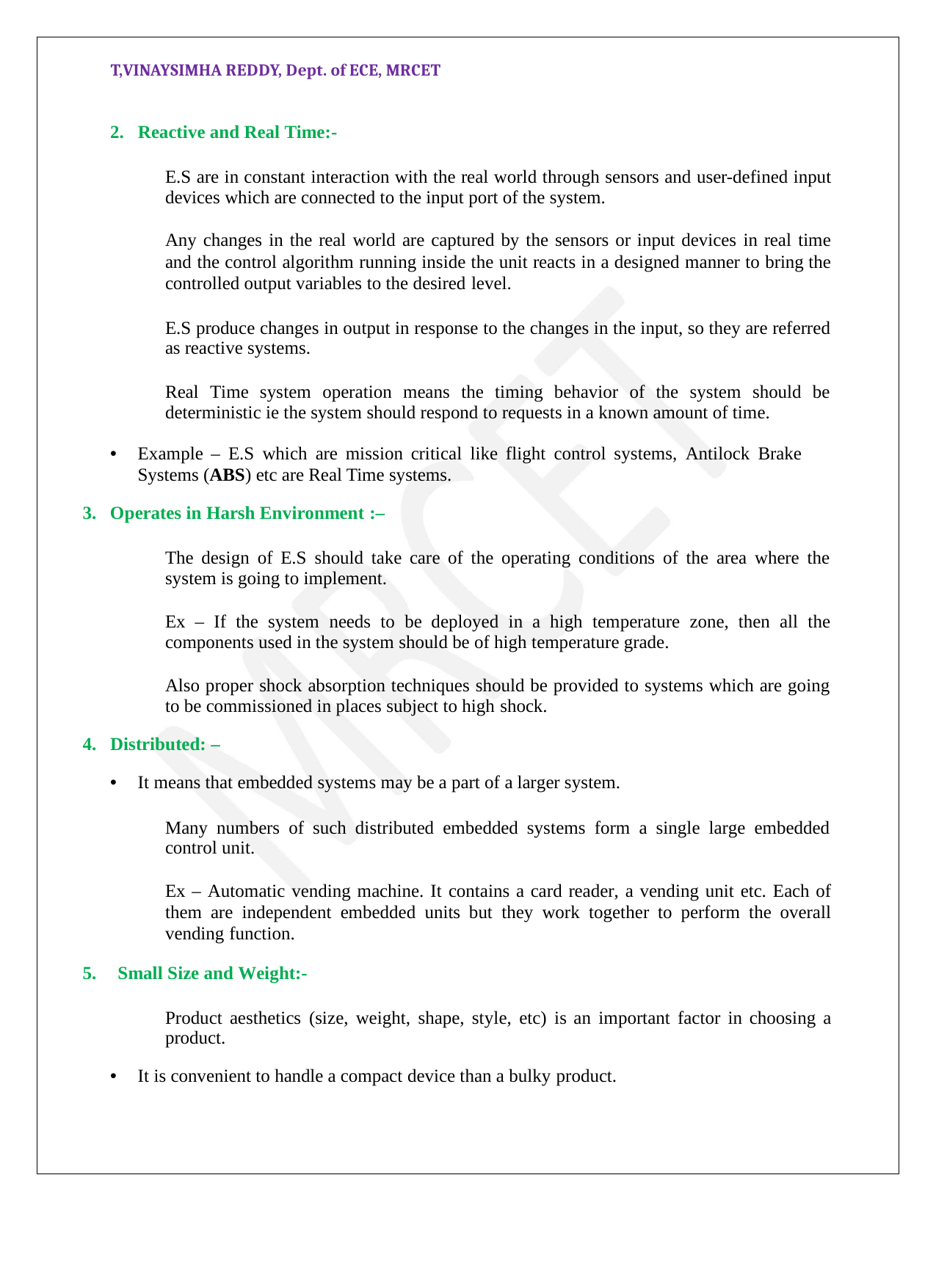

T,VINAYSIMHA REDDY, Dept. of ECE, MRCET
2.   Reactive and Real Time:-
	E.S are in constant interaction with the real world through sensors and user-defined input devices which are connected to the input port of the system.
	Any changes in the real world are captured by the sensors or input devices in real time and the control algorithm running inside the unit reacts in a designed manner to bring the controlled output variables to the desired level.
	E.S produce changes in output in response to the changes in the input, so they are referred as reactive systems.
	Real  Time  system  operation  means  the  timing  behavior  of  the  system  should  be deterministic ie the system should respond to requests in a known amount of time.
•    Example – E.S which are mission critical like flight control systems, Antilock Brake
Systems (ABS) etc are Real Time systems.
3.   Operates in Harsh Environment :–
	The design of E.S should take care of the operating conditions of the area where the system is going to implement.
	Ex  –  If  the  system  needs  to  be  deployed  in  a  high  temperature  zone,  then  all  the components used in the system should be of high temperature grade.
	Also proper shock absorption techniques should be provided to systems which are going to be commissioned in places subject to high shock.
4.   Distributed: –
•    It means that embedded systems may be a part of a larger system.
	Many numbers of such distributed embedded systems form a single large embedded control unit.
	Ex – Automatic vending machine. It contains a card reader, a vending unit etc. Each of them are independent embedded units but they work together to perform the overall vending function.
5.    Small Size and Weight:-
	Product aesthetics (size, weight, shape, style, etc) is an important factor in choosing a product.
•    It is convenient to handle a compact device than a bulky product.